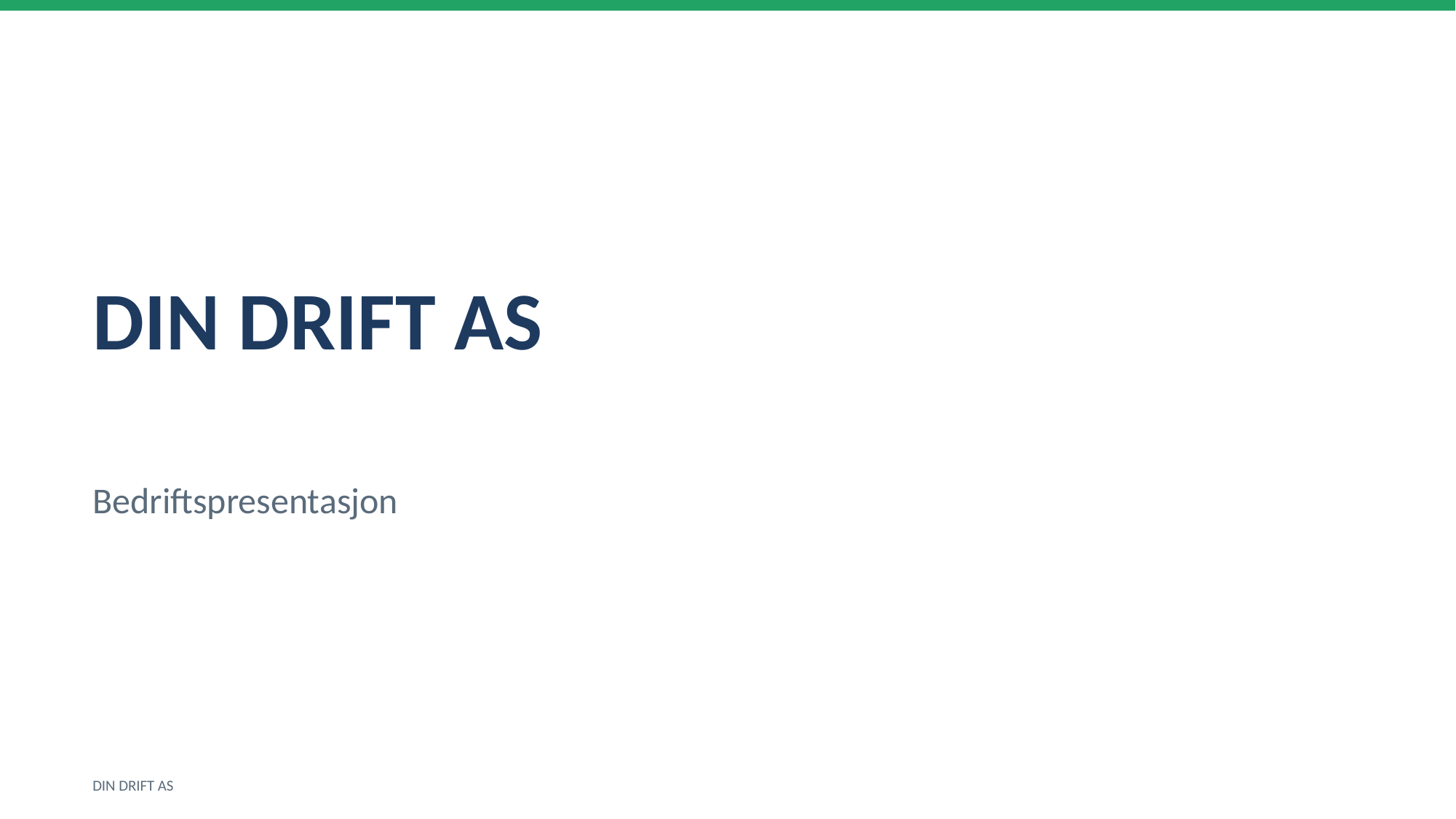

DIN DRIFT AS
Bedriftspresentasjon
DIN DRIFT AS